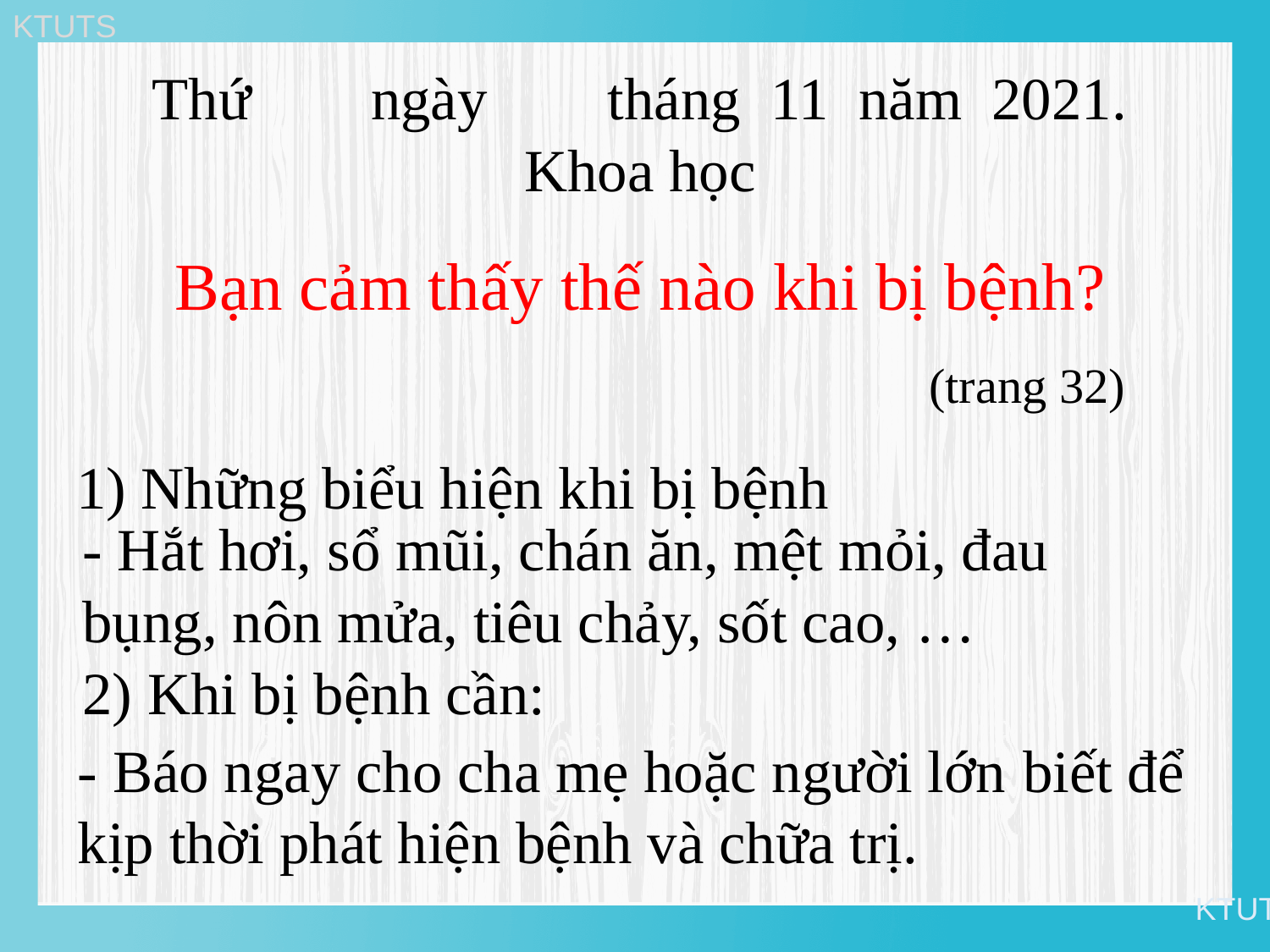

Thứ        ngày        tháng  11  năm  2021.
Khoa học
Bạn cảm thấy thế nào khi bị bệnh?
						 (trang 32)
1) Những biểu hiện khi bị bệnh
- Hắt hơi, sổ mũi, chán ăn, mệt mỏi, đau bụng, nôn mửa, tiêu chảy, sốt cao, …
2) Khi bị bệnh cần:

- Báo ngay cho cha mẹ hoặc người lớn biết để kịp thời phát hiện bệnh và chữa trị.